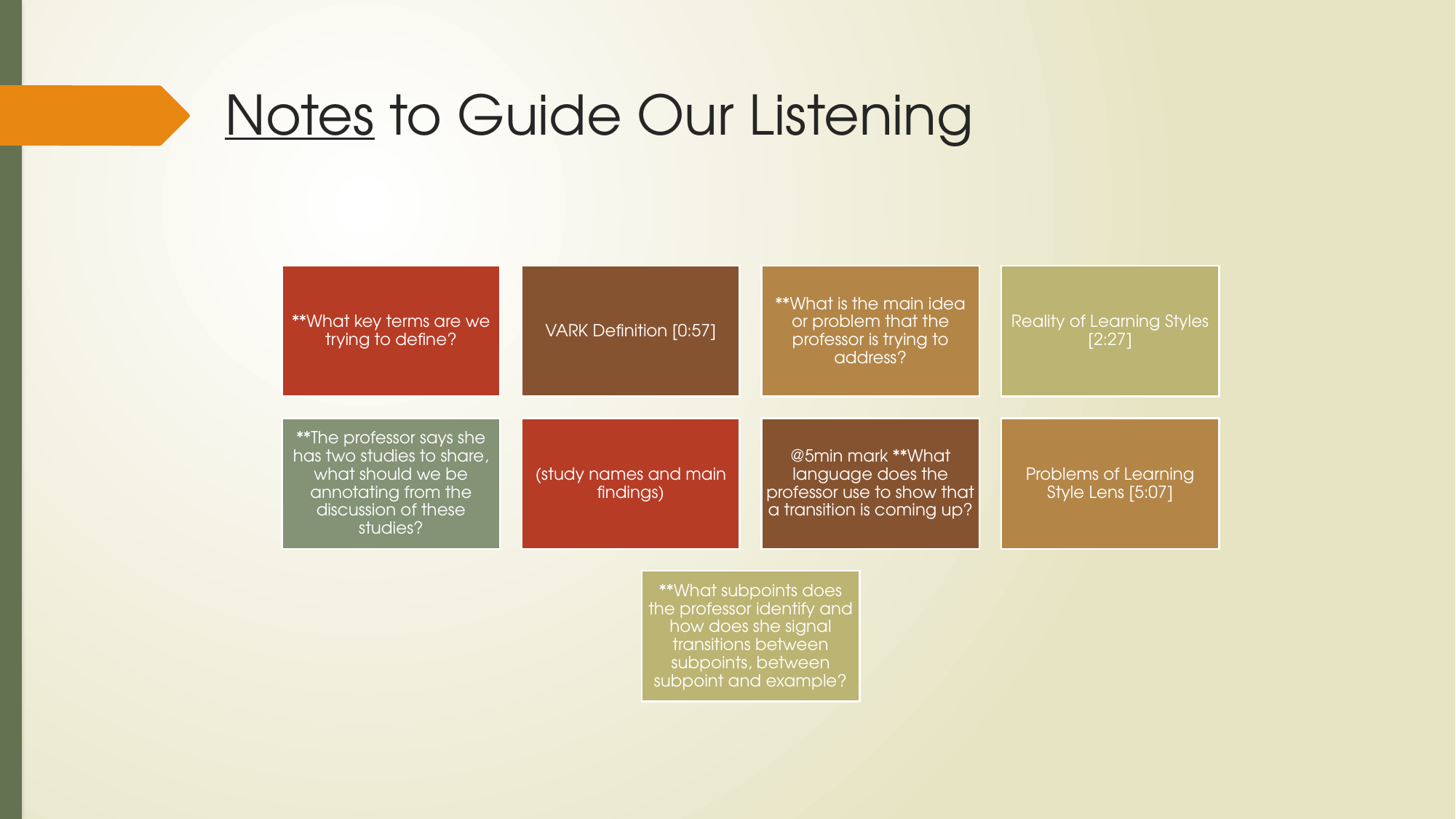

# Notes to Guide Our Listening

**What key terms are we trying to define?
VARK Definition [0:57]
**What is the main idea or problem that the professor is trying to address?
Reality of Learning Styles [2:27]
**The professor says she has two studies to share, what should we be annotating from the discussion of these studies?
(study names and main findings)
@5min mark **What language does the professor use to show that a transition is coming up?
Problems of Learning Style Lens [5:07]
**What subpoints does the professor identify and how does she signal transitions between subpoints, between subpoint and example?